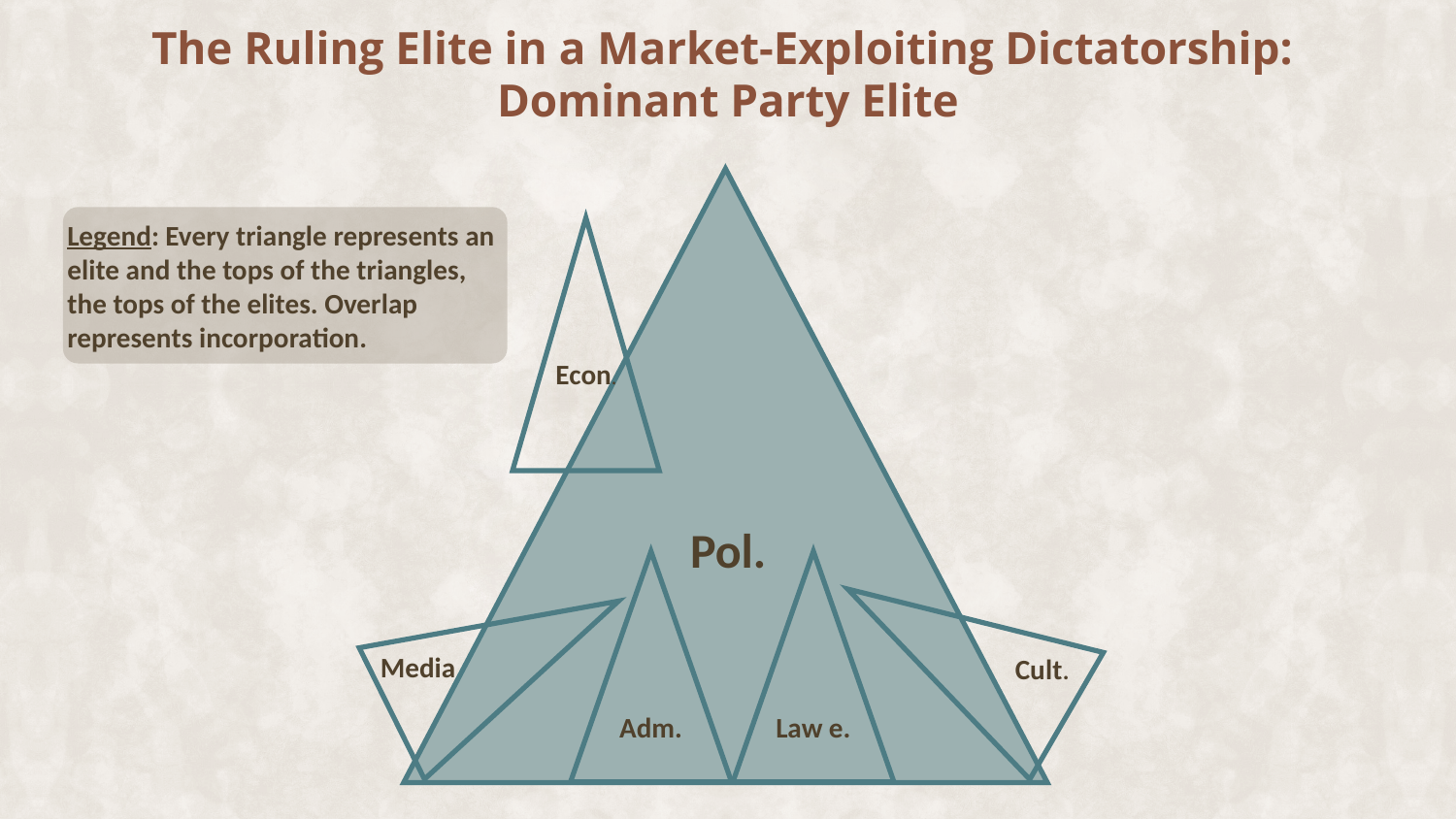

# The Ruling Elite in a Market-Exploiting Dictatorship: Dominant Party Elite

Adm.
Law e.

Legend: Every triangle represents an elite and the tops of the triangles, the tops of the elites. Overlap represents incorporation.
Econ.
Pol.
Media
Cult.